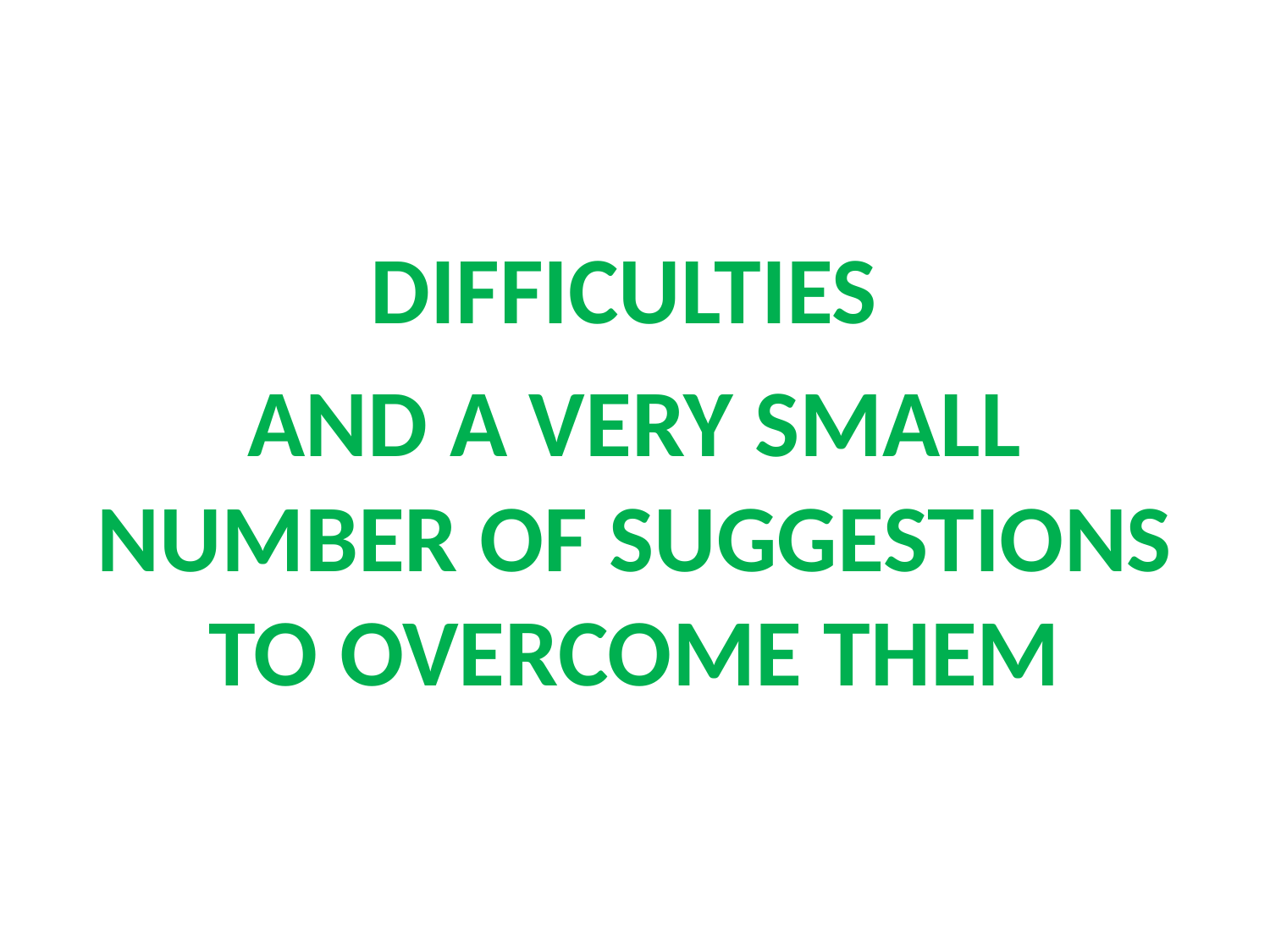

#
DIFFICULTIES
AND A VERY SMALL NUMBER OF SUGGESTIONS TO OVERCOME THEM